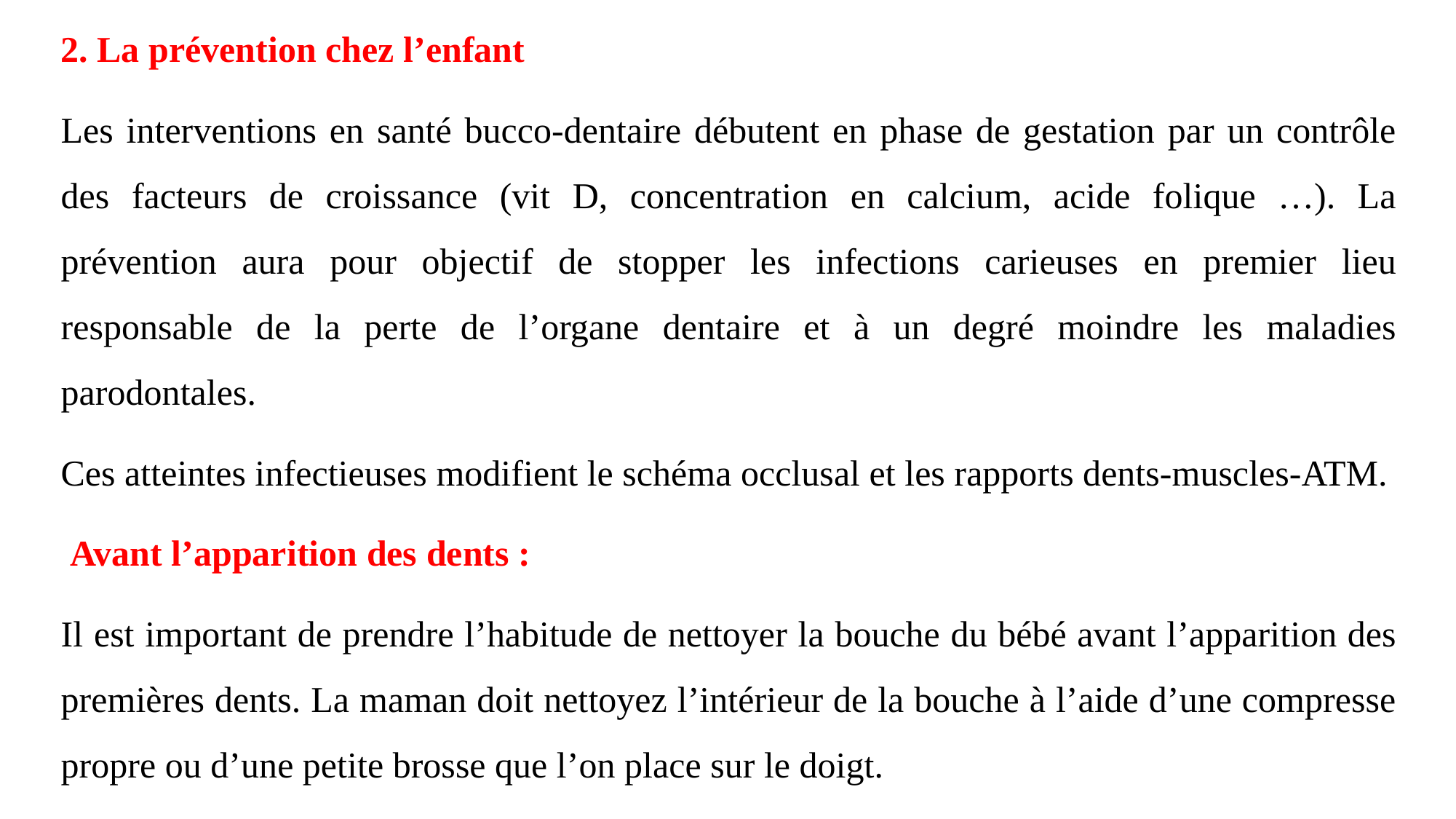

2. La prévention chez l’enfant
Les interventions en santé bucco-dentaire débutent en phase de gestation par un contrôle des facteurs de croissance (vit D, concentration en calcium, acide folique …). La prévention aura pour objectif de stopper les infections carieuses en premier lieu responsable de la perte de l’organe dentaire et à un degré moindre les maladies parodontales.
Ces atteintes infectieuses modifient le schéma occlusal et les rapports dents-muscles-ATM.
 Avant l’apparition des dents :
Il est important de prendre l’habitude de nettoyer la bouche du bébé avant l’apparition des premières dents. La maman doit nettoyez l’intérieur de la bouche à l’aide d’une compresse propre ou d’une petite brosse que l’on place sur le doigt.